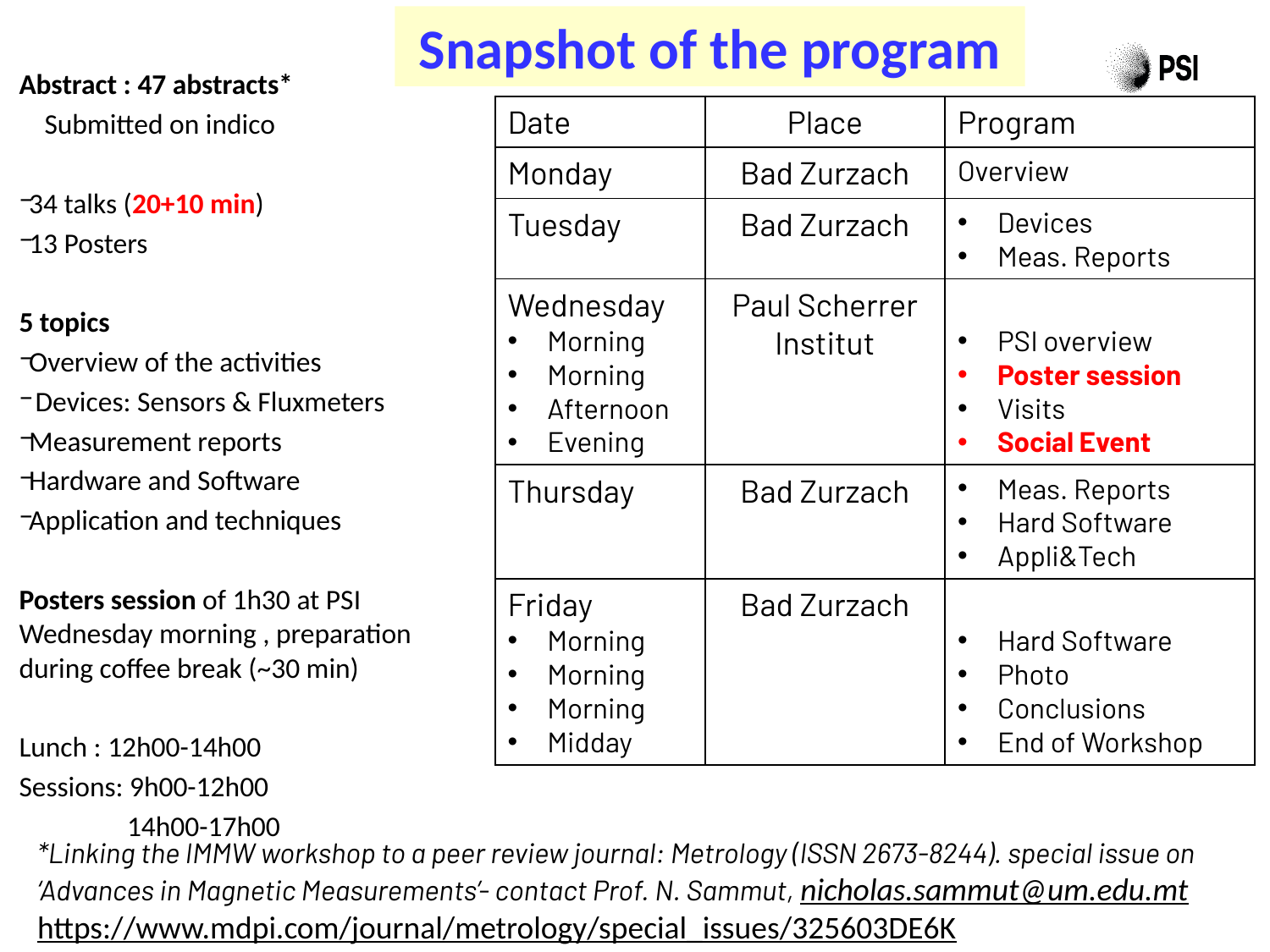

Snapshot of the program
Abstract : 47 abstracts*
    Submitted on indico

34 talks (20+10 min)
13 Posters

5 topics
Overview of the activities
 Devices: Sensors & Fluxmeters
Measurement reports
Hardware and Software
Application and techniques

Posters session of 1h30 at PSI Wednesday morning , preparation during coffee break (~30 min)

Lunch : 12h00-14h00
Sessions: 9h00-12h00
                 14h00-17h00

| Date | Place | Program |
| --- | --- | --- |
| Monday | Bad Zurzach | Overview |
| Tuesday | Bad Zurzach | Devices Meas. Reports |
| Wednesday Morning Morning Afternoon Evening | Paul Scherrer Institut | PSI overview Poster session Visits Social Event |
| Thursday | Bad Zurzach | Meas. Reports Hard Software Appli&Tech |
| Friday Morning Morning Morning Midday | Bad Zurzach | Hard Software Photo Conclusions End of Workshop |
*Linking the IMMW workshop to a peer review journal: Metrology (ISSN 2673-8244). special issue on ‘Advances in Magnetic Measurements’- contact Prof. N. Sammut, nicholas.sammut@um.edu.mt  https://www.mdpi.com/journal/metrology/special_issues/325603DE6K